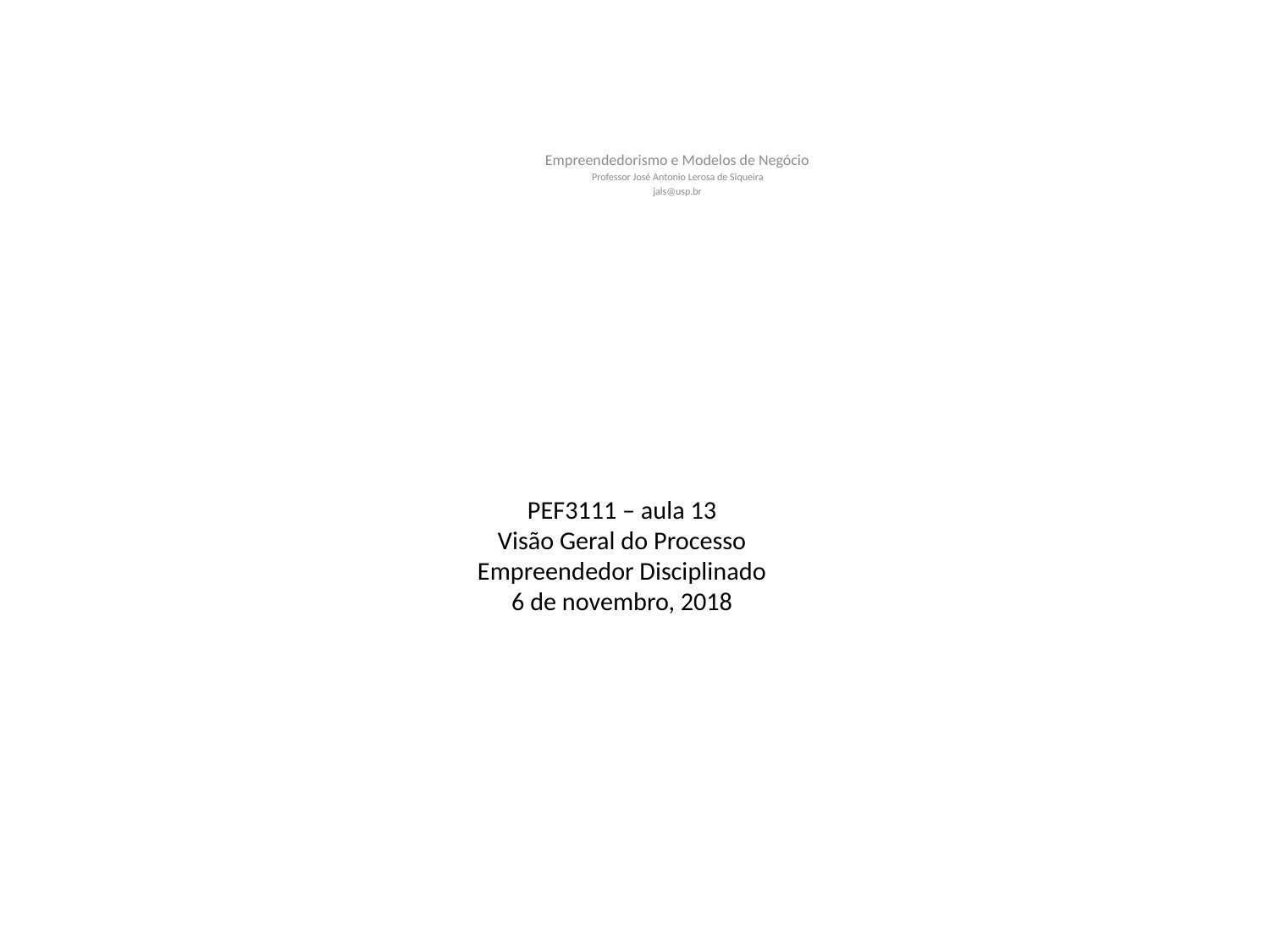

Empreendedorismo e Modelos de Negócio
Professor José Antonio Lerosa de Siqueira
jals@usp.br

# PEF3111 – aula 13 Visão Geral do Processo Empreendedor Disciplinado 6 de novembro, 2018